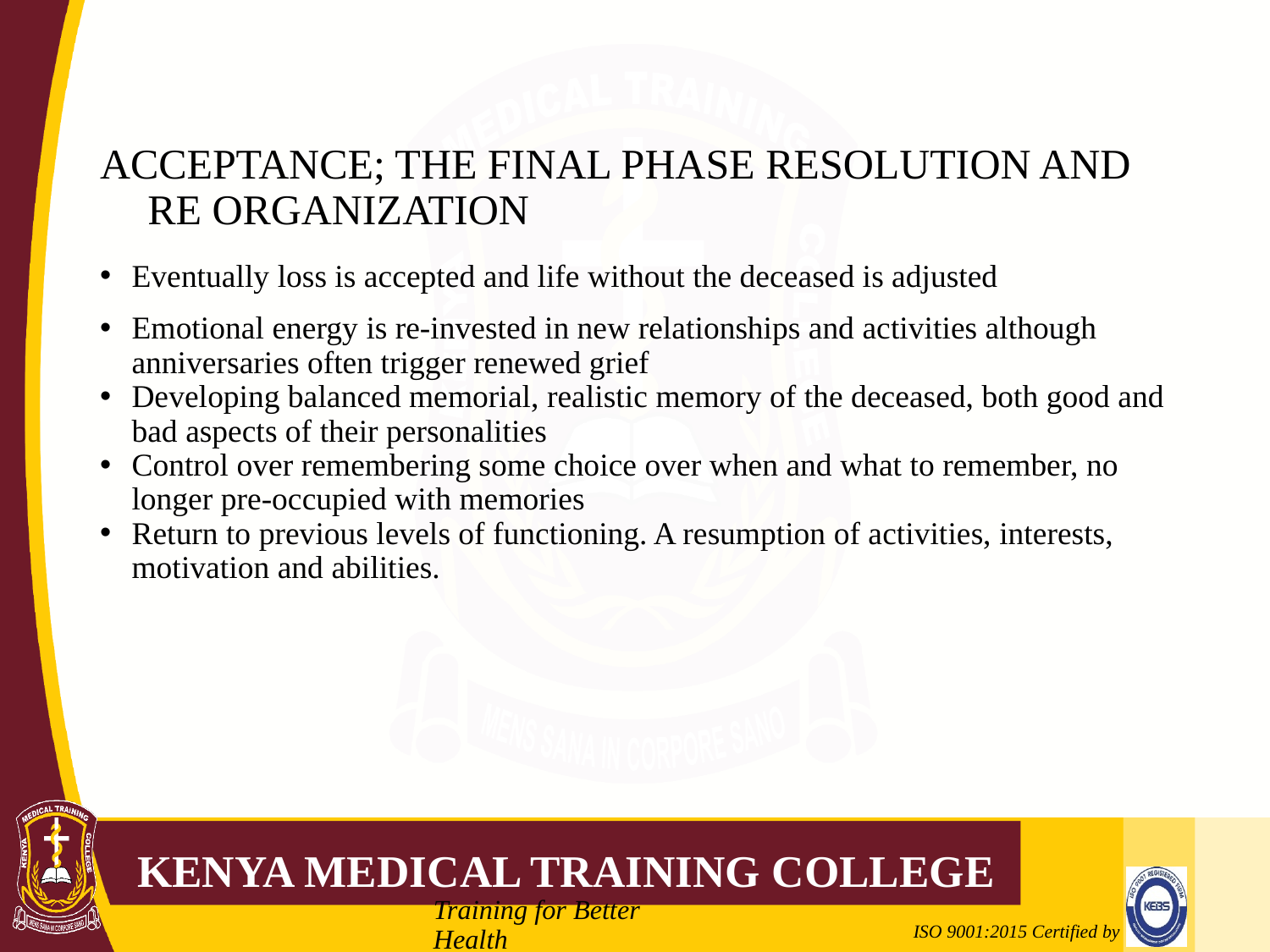

# ACCEPTANCE; THE FINAL PHASE RESOLUTION AND RE ORGANIZATION
Eventually loss is accepted and life without the deceased is adjusted
Emotional energy is re-invested in new relationships and activities although anniversaries often trigger renewed grief
Developing balanced memorial, realistic memory of the deceased, both good and bad aspects of their personalities
Control over remembering some choice over when and what to remember, no longer pre-occupied with memories
Return to previous levels of functioning. A resumption of activities, interests, motivation and abilities.